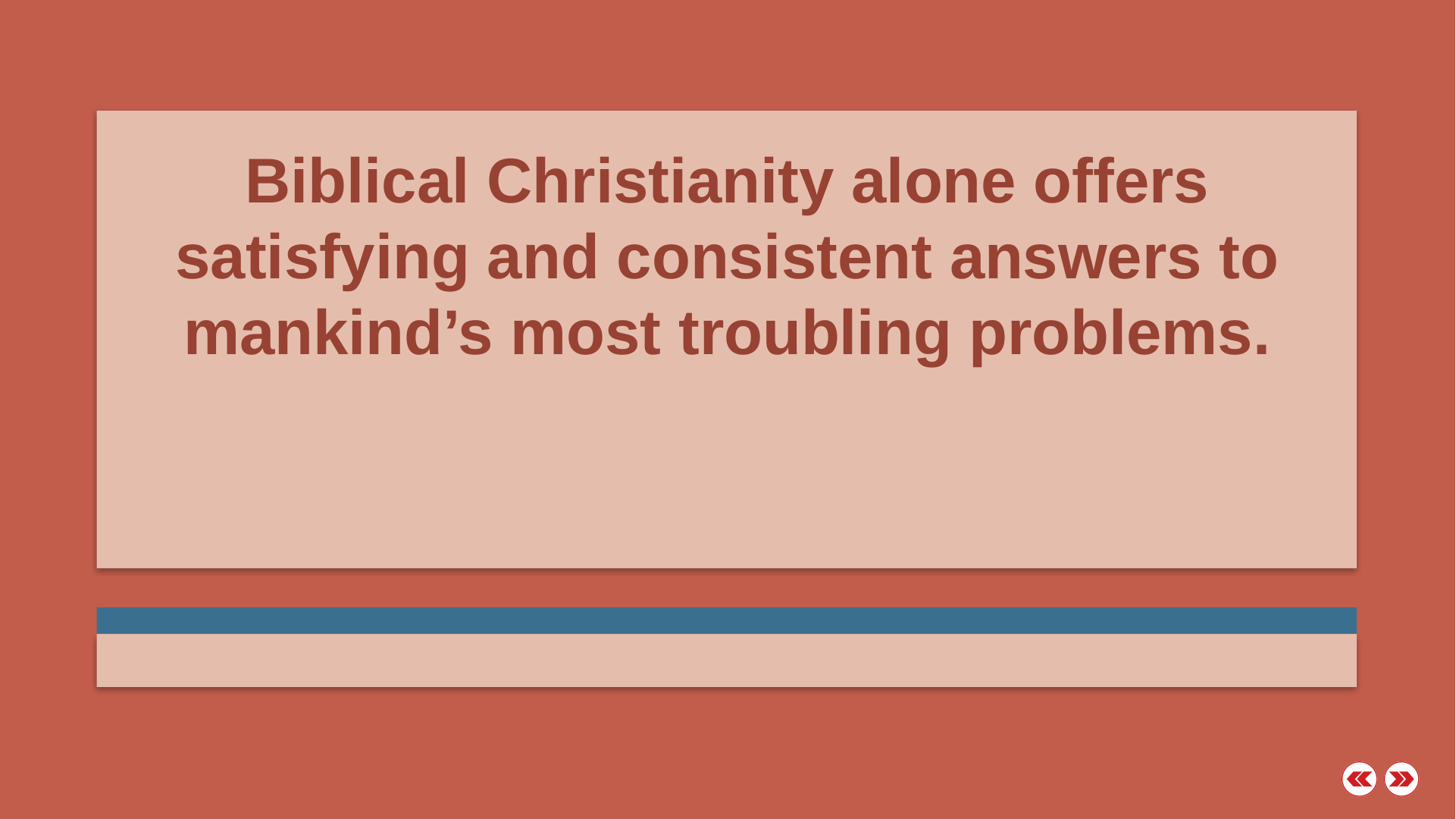

Biblical Christianity alone offers satisfying and consistent answers to mankind’s most troubling problems.